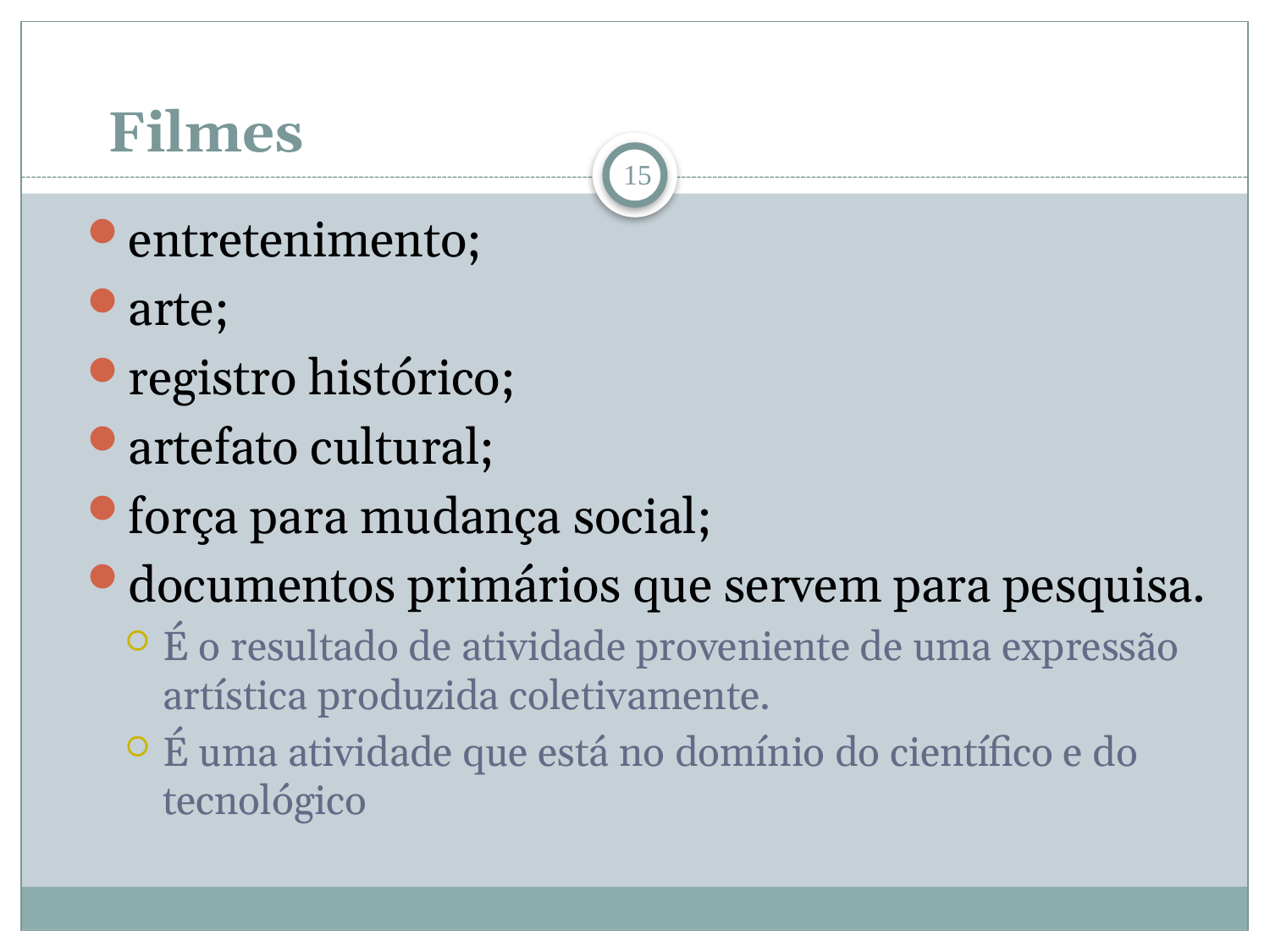

# Filmes
15
entretenimento;
arte;
registro histórico;
artefato cultural;
força para mudança social;
documentos primários que servem para pesquisa.
É o resultado de atividade proveniente de uma expressão artística produzida coletivamente.
É uma atividade que está no domínio do científico e do tecnológico